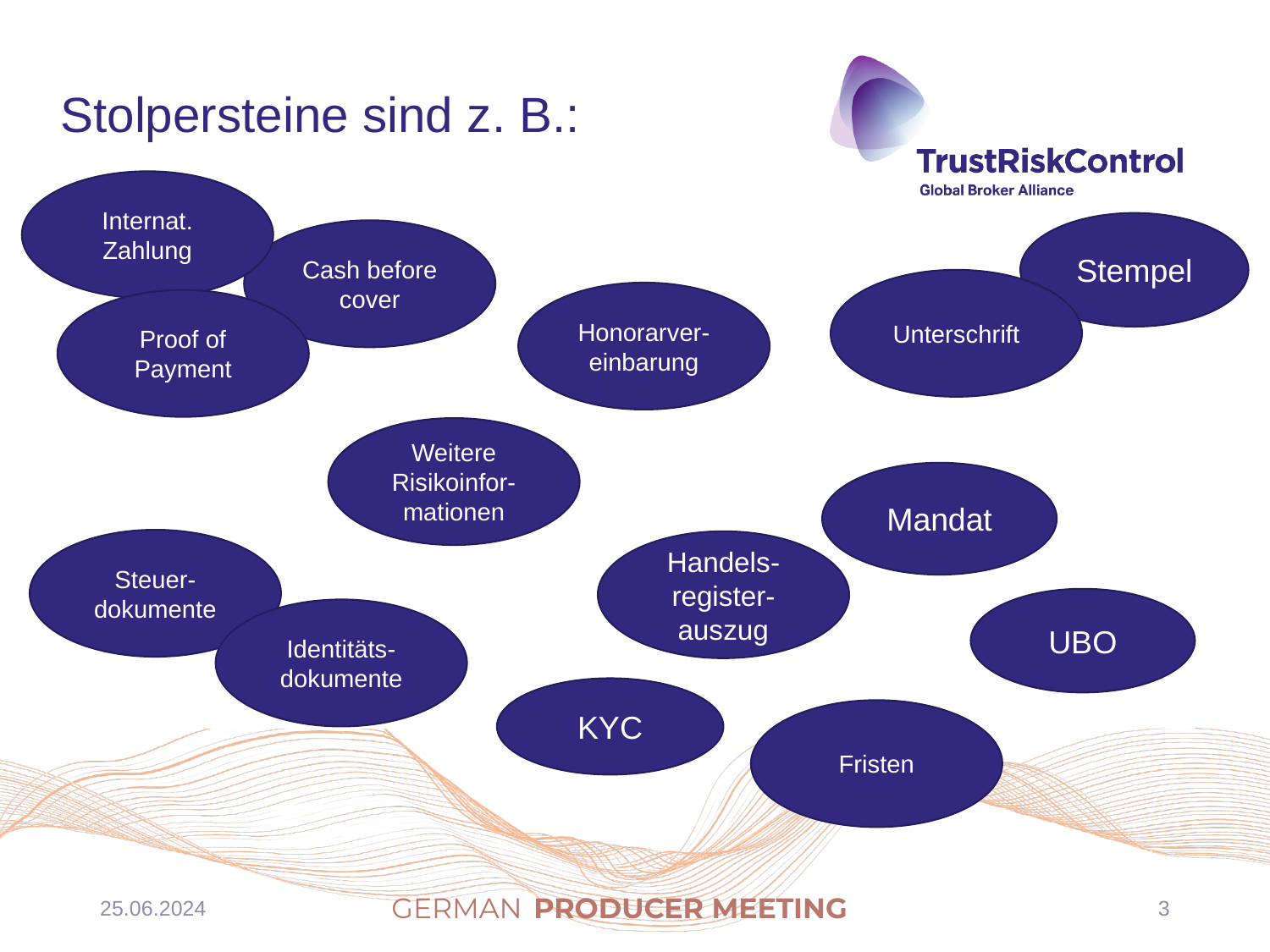

Stolpersteine sind z. B.:
Internat. Zahlung

Stempel
Cash before cover
Unterschrift
Honorarver-einbarung
Proof of Payment
Weitere Risikoinfor-mationen
Mandat
Steuer-dokumente
Handels-register-auszug
UBO
Identitäts-dokumente
KYC
Fristen
25.06.2024
3